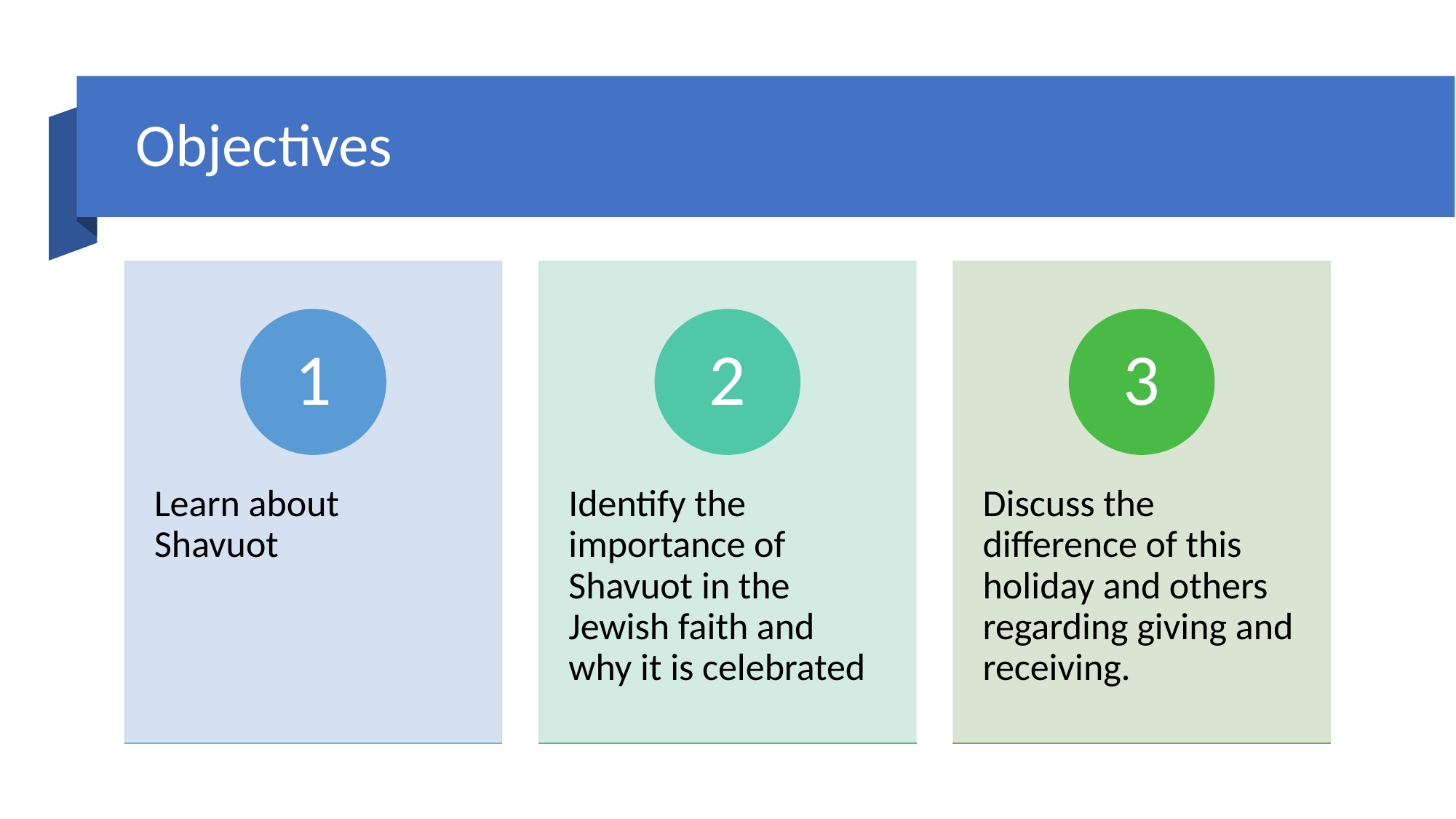

# Objectives

Learn about Shavuot
1
Identify the importance of Shavuot in the Jewish faith and why it is celebrated
2
Discuss the difference of this holiday and others regarding giving and receiving.
3